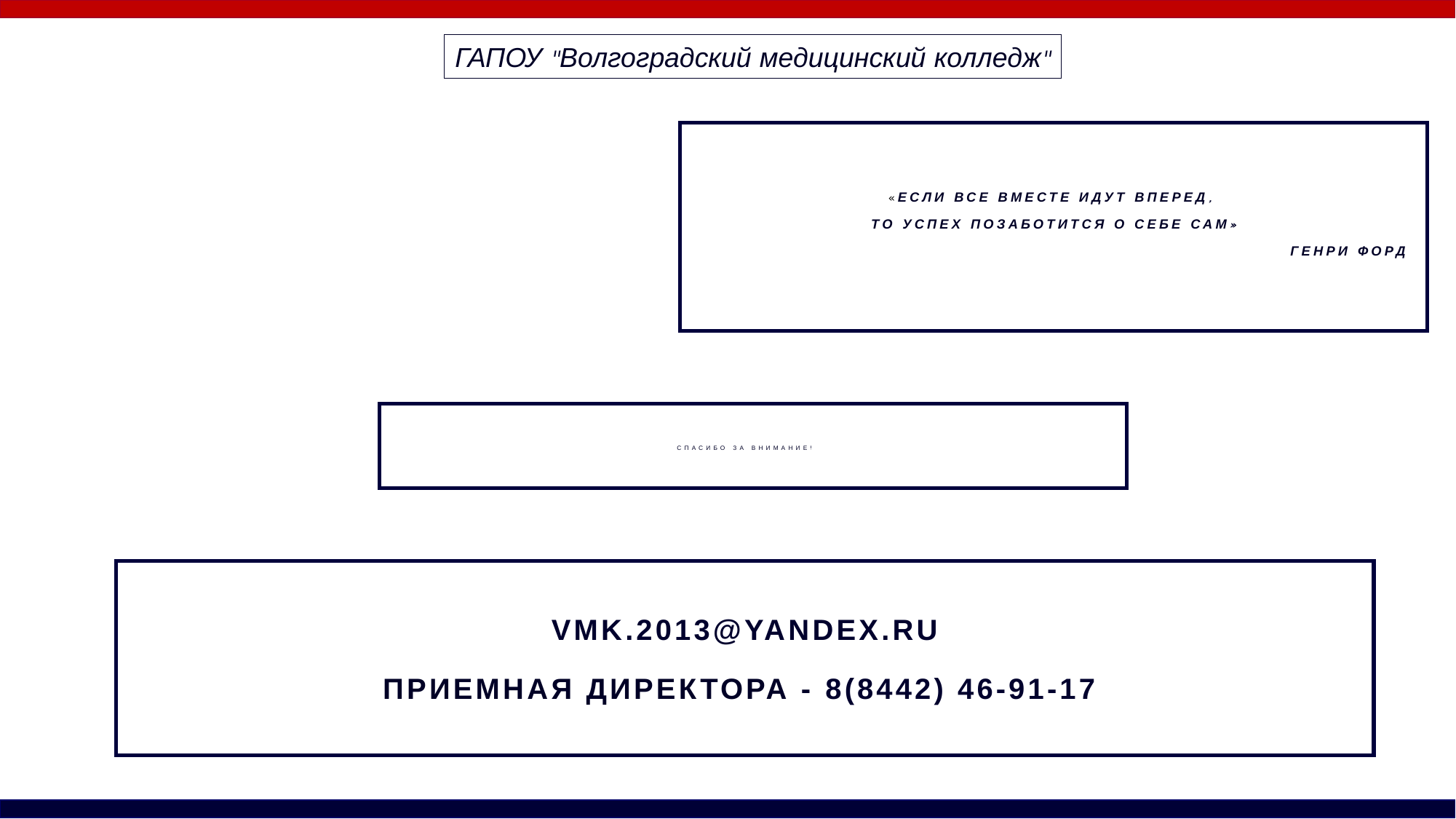

ГАПОУ "Волгоградский медицинский колледж"
«Если все вместе идут вперед,
то успех позаботится о себе сам»
Генри Форд

# спасибо за внимание!
vmk.2013@yandex.ru
Приемная директора - 8(8442) 46-91-17